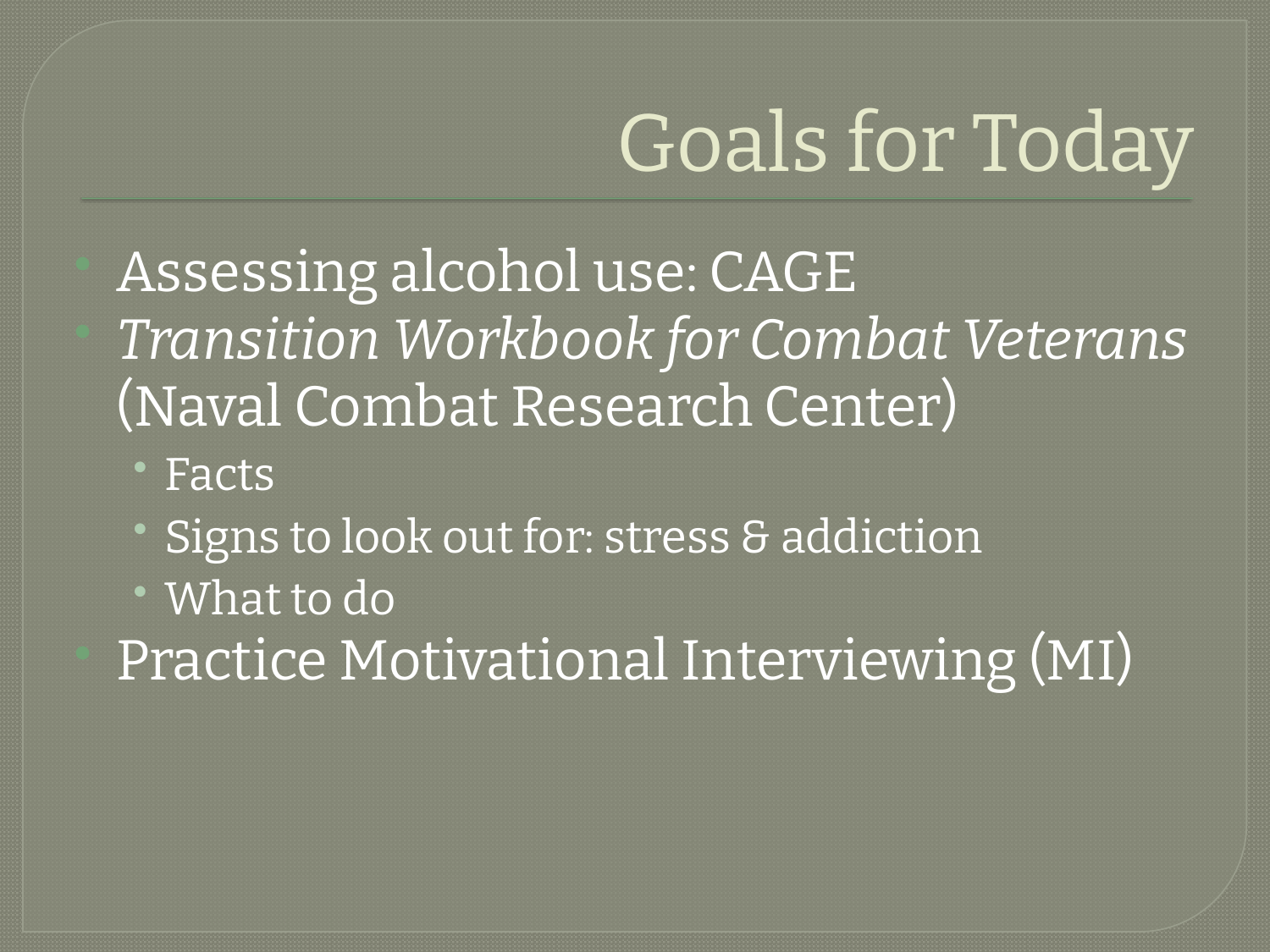

# Goals for Today
Assessing alcohol use: CAGE
Transition Workbook for Combat Veterans (Naval Combat Research Center)
Facts
Signs to look out for: stress & addiction
What to do
Practice Motivational Interviewing (MI)